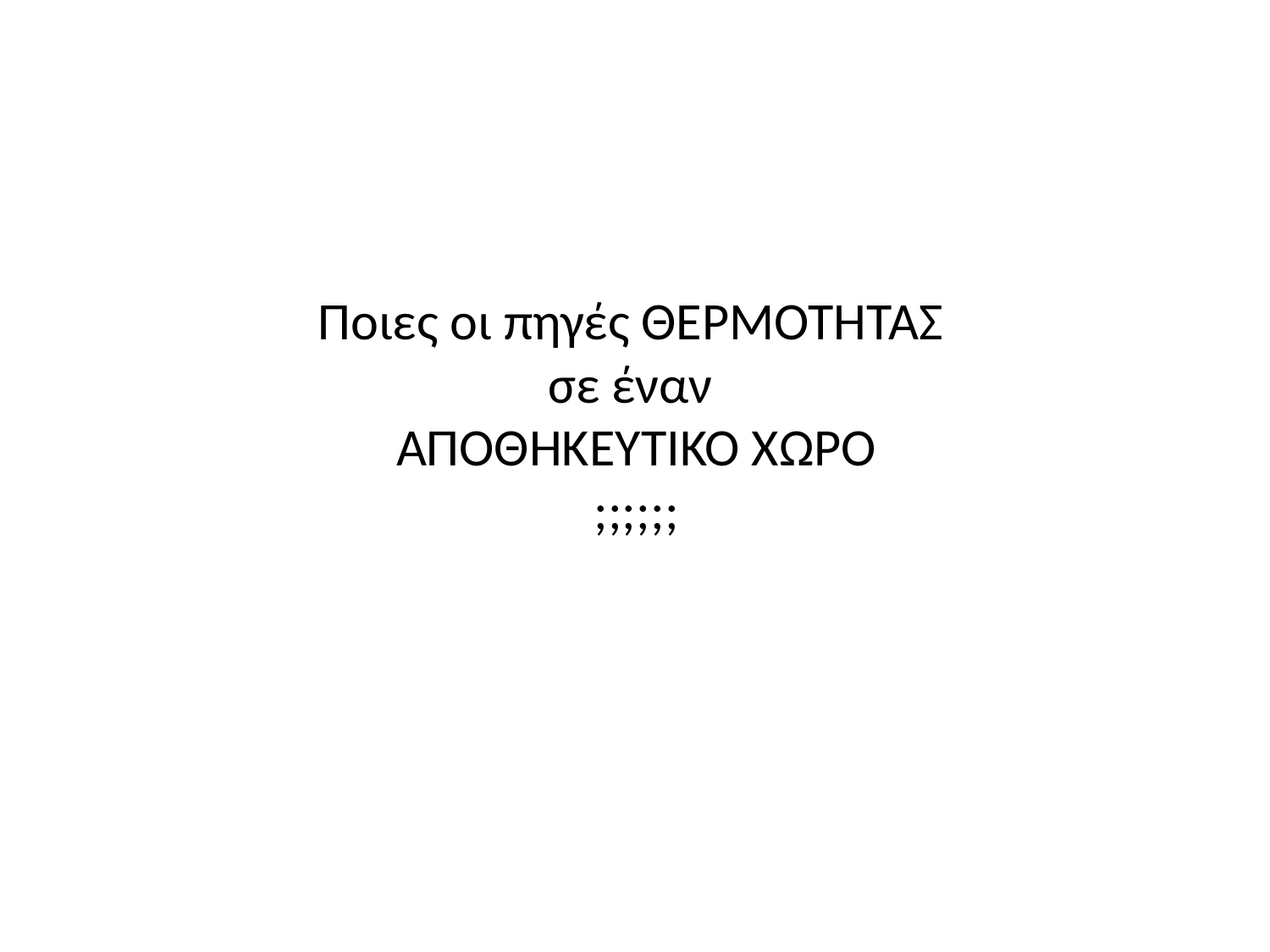

# Ποιες οι πηγές ΘΕΡΜΟΤΗΤΑΣ σε έναν ΑΠΟΘΗΚΕΥΤΙΚΟ ΧΩΡΟ ;;;;;;
5